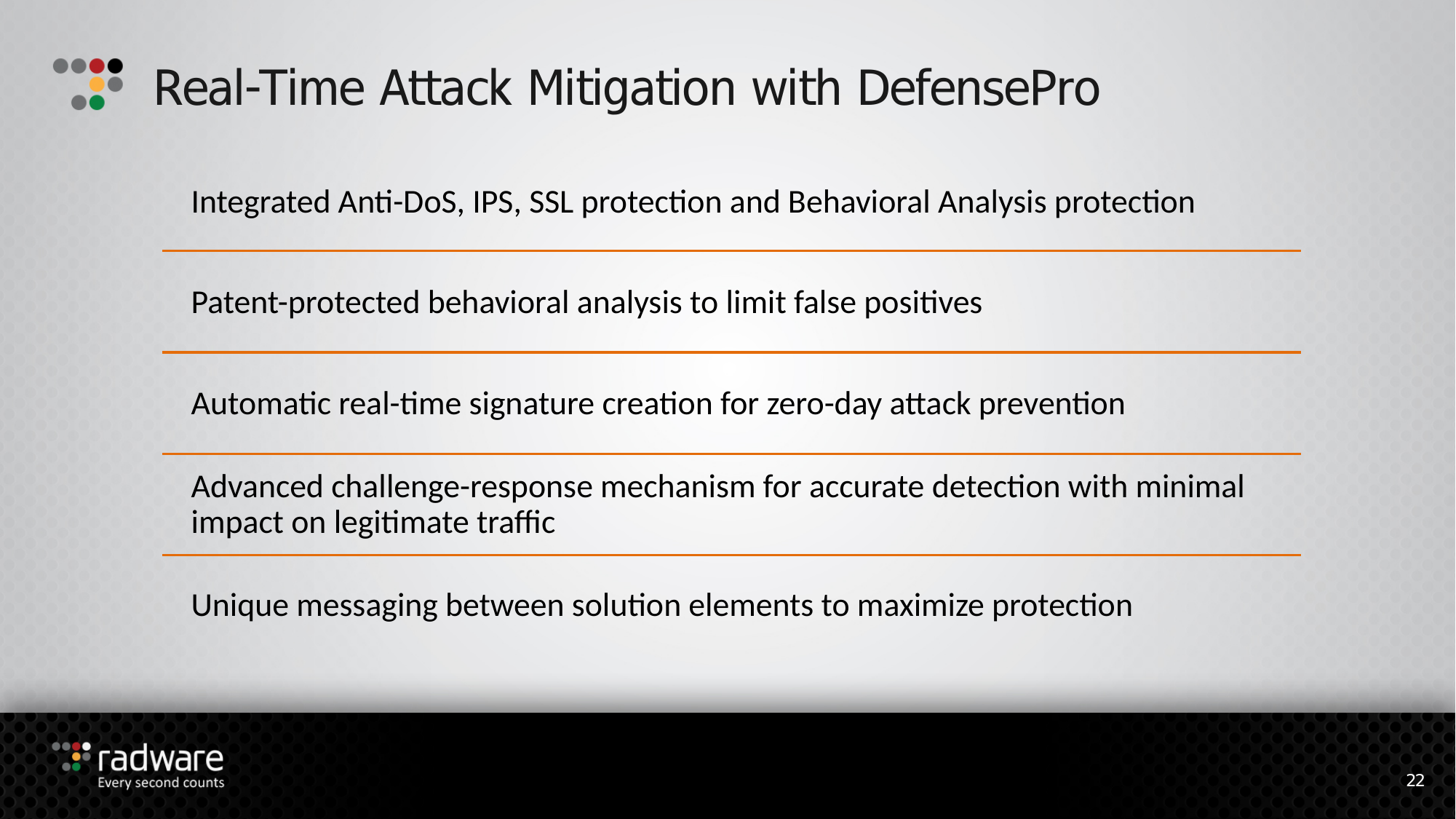

# Real-Time Attack Mitigation with DefensePro
Integrated Anti-DoS, IPS, SSL protection and Behavioral Analysis protection
Patent-protected behavioral analysis to limit false positives
Automatic real-time signature creation for zero-day attack prevention
Advanced challenge-response mechanism for accurate detection with minimal impact on legitimate traffic
Unique messaging between solution elements to maximize protection
22